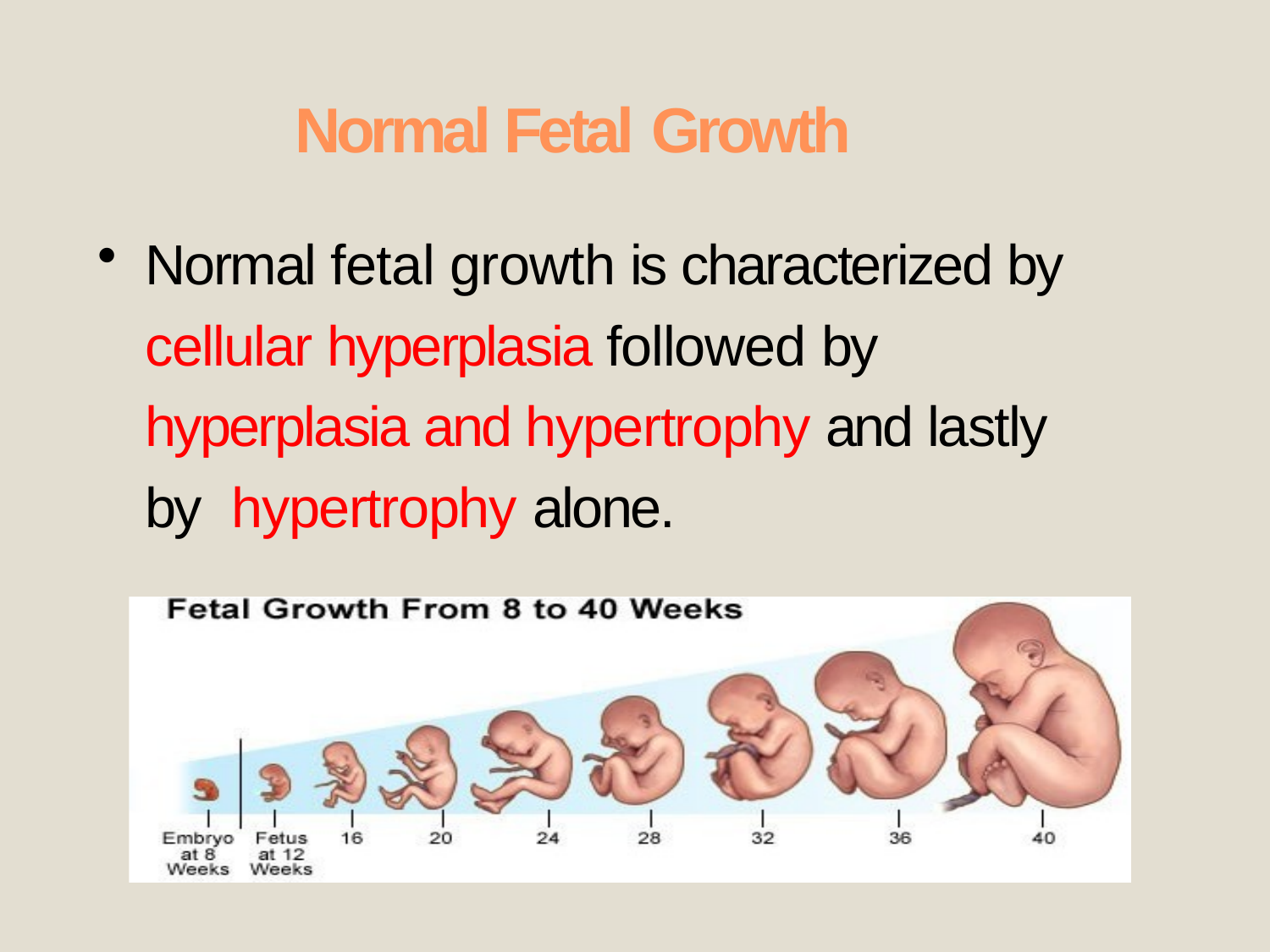

# Normal Fetal Growth
Normal fetal growth is characterized by  cellular hyperplasia followed by  hyperplasia and hypertrophy and lastly by  hypertrophy alone.